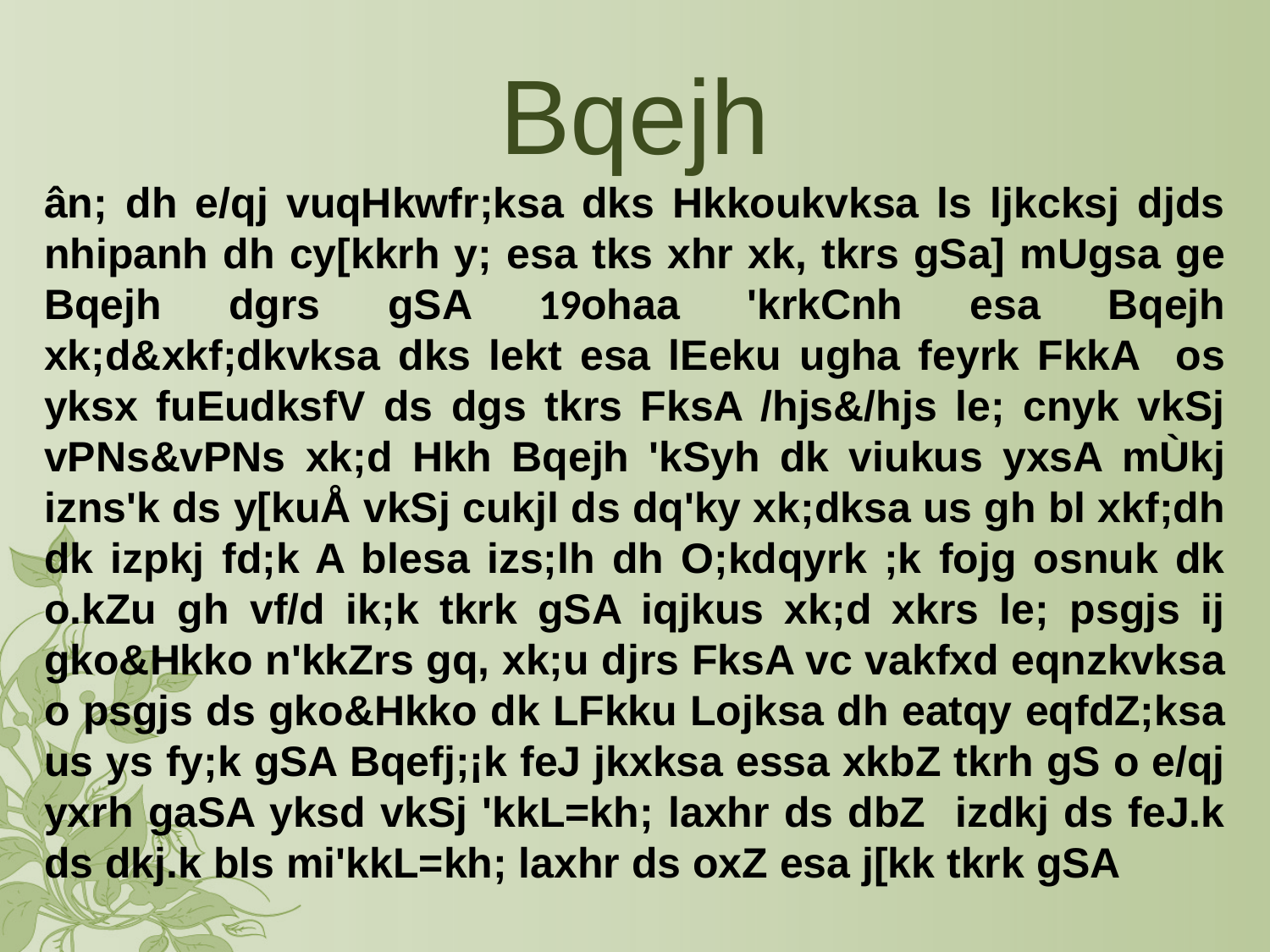

Bqejh
ân; dh e/qj vuqHkwfr;ksa dks Hkkoukvksa ls ljkcksj djds nhipanh dh cy[kkrh y; esa tks xhr xk, tkrs gSa] mUgsa ge Bqejh dgrs gSA 19ohaa 'krkCnh esa Bqejh xk;d&xkf;dkvksa dks lekt esa lEeku ugha feyrk FkkA  os yksx fuEudksfV ds dgs tkrs FksA /hjs&/hjs le; cnyk vkSj vPNs&vPNs xk;d Hkh Bqejh 'kSyh dk viukus yxsA mÙkj izns'k ds y[kuÅ vkSj cukjl ds dq'ky xk;dksa us gh bl xkf;dh dk izpkj fd;k A blesa izs;lh dh O;kdqyrk ;k fojg osnuk dk o.kZu gh vf/d ik;k tkrk gSA iqjkus xk;d xkrs le; psgjs ij gko&Hkko n'kkZrs gq, xk;u djrs FksA vc vakfxd eqnzkvksa o psgjs ds gko&Hkko dk LFkku Lojksa dh eatqy eqfdZ;ksa us ys fy;k gSA Bqefj;¡k feJ jkxksa essa xkbZ tkrh gS o e/qj yxrh gaSA yksd vkSj 'kkL=kh; laxhr ds dbZ  izdkj ds feJ.k ds dkj.k bls mi'kkL=kh; laxhr ds oxZ esa j[kk tkrk gSA